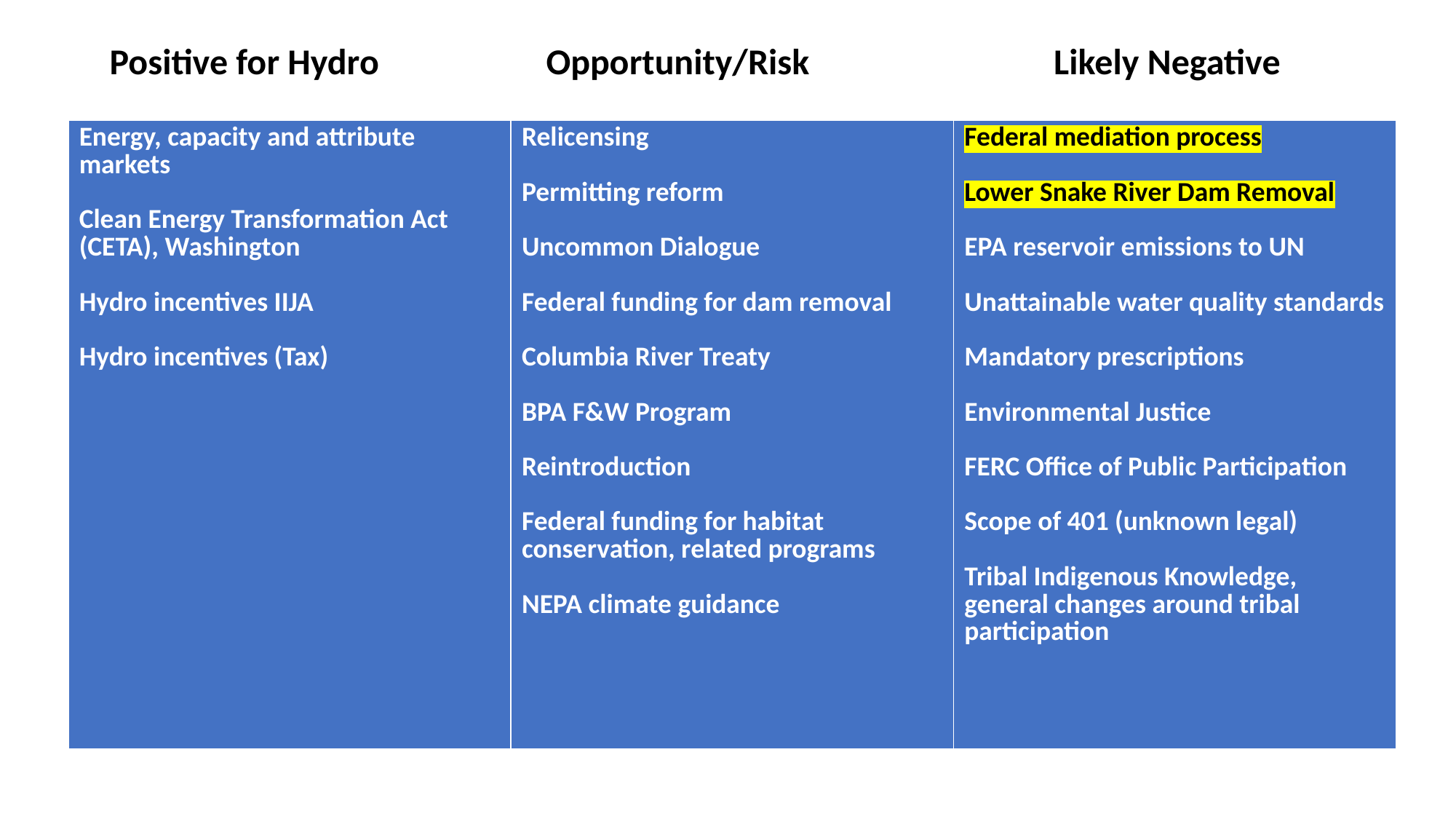

Positive for Hydro		Opportunity/Risk	                      Likely Negative
| Energy, capacity and attribute markets Clean Energy Transformation Act (CETA), Washington Hydro incentives IIJA Hydro incentives (Tax) | Relicensing Permitting reform Uncommon Dialogue Federal funding for dam removal Columbia River Treaty BPA F&W Program Reintroduction Federal funding for habitat conservation, related programs NEPA climate guidance | Federal mediation process Lower Snake River Dam Removal EPA reservoir emissions to UN Unattainable water quality standards Mandatory prescriptions Environmental Justice FERC Office of Public Participation Scope of 401 (unknown legal) Tribal Indigenous Knowledge, general changes around tribal participation |
| --- | --- | --- |